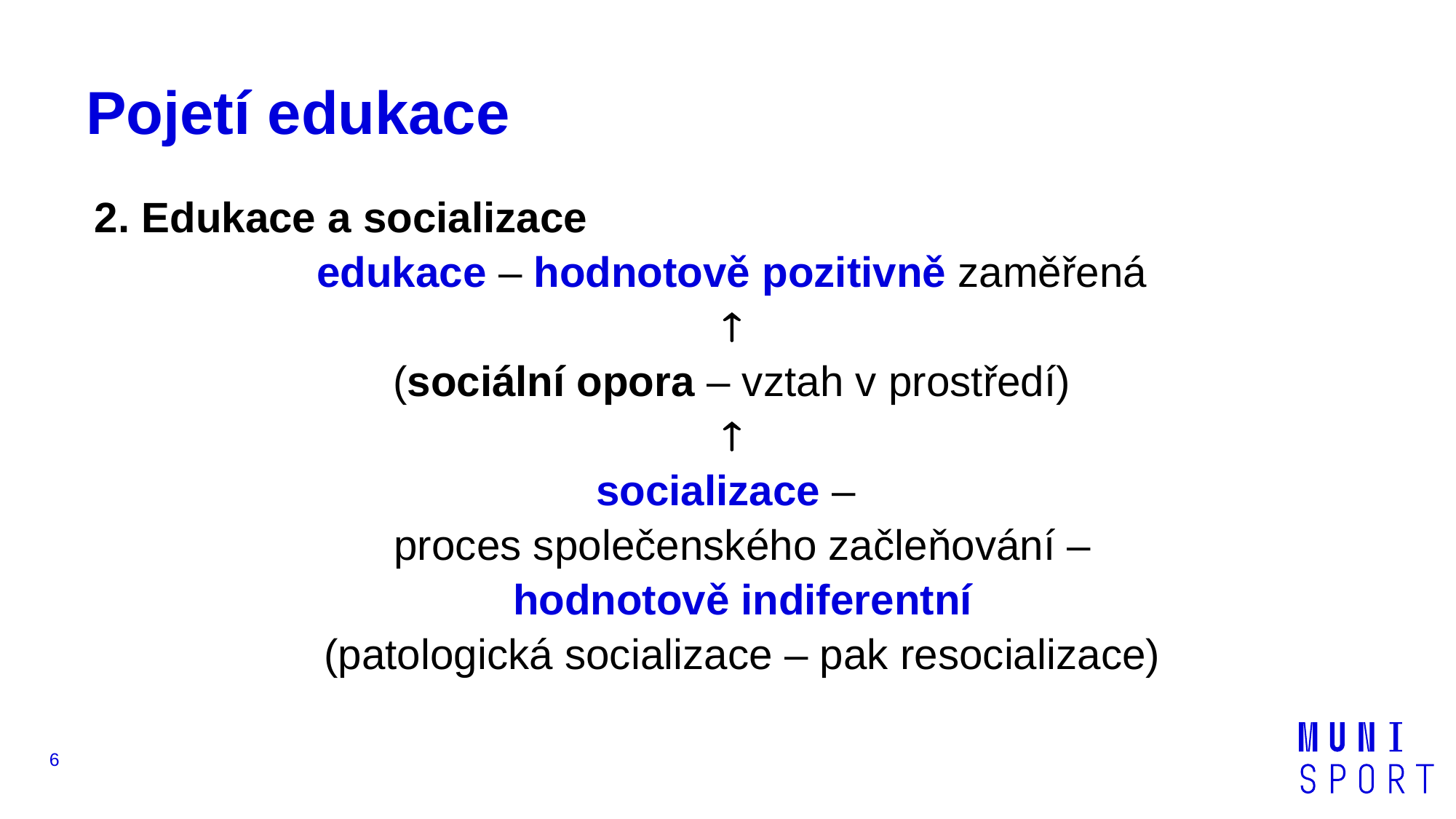

# Pojetí edukace
2. Edukace a socializace
edukace – hodnotově pozitivně zaměřená
↑
(sociální opora – vztah v prostředí)
↑
socializace –
proces společenského začleňování –
hodnotově indiferentní
(patologická socializace – pak resocializace)

6